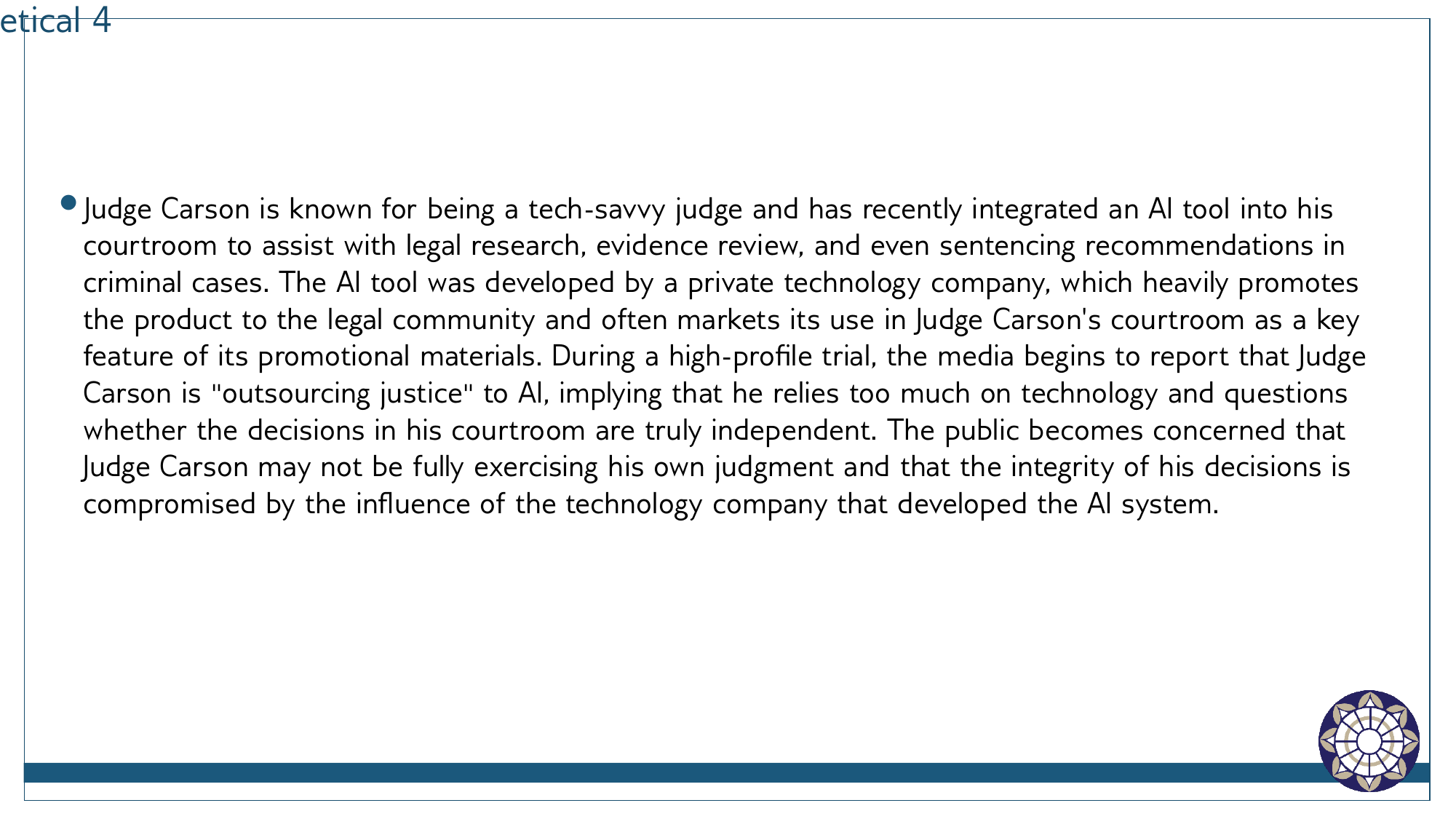

# Hypothetical 4
Judge Carson is known for being a tech-savvy judge and has recently integrated an AI tool into his courtroom to assist with legal research, evidence review, and even sentencing recommendations in criminal cases. The AI tool was developed by a private technology company, which heavily promotes the product to the legal community and often markets its use in Judge Carson's courtroom as a key feature of its promotional materials. During a high-profile trial, the media begins to report that Judge Carson is "outsourcing justice" to AI, implying that he relies too much on technology and questions whether the decisions in his courtroom are truly independent. The public becomes concerned that Judge Carson may not be fully exercising his own judgment and that the integrity of his decisions is compromised by the influence of the technology company that developed the AI system.